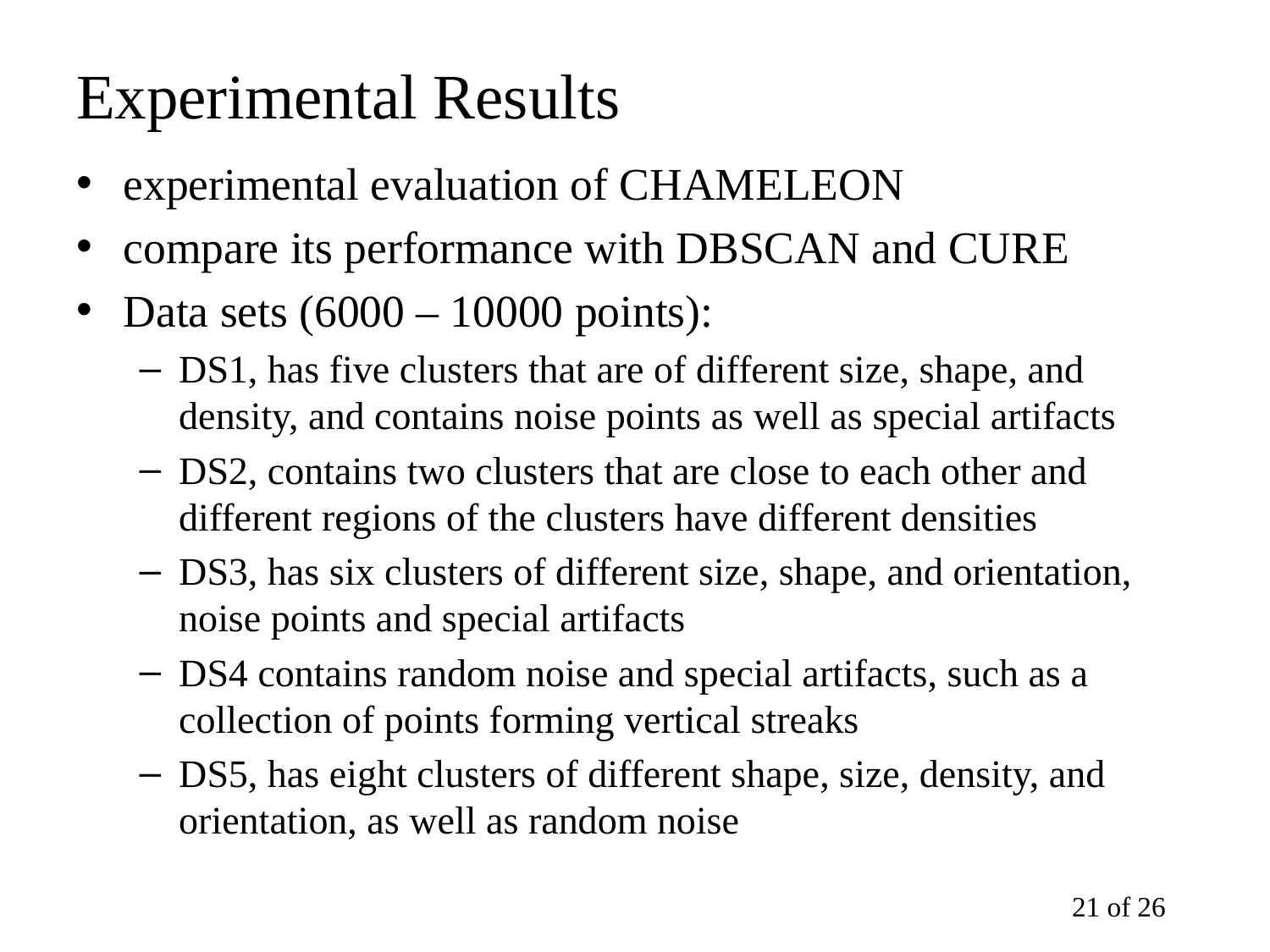

# Experimental Results
experimental evaluation of CHAMELEON
compare its performance with DBSCAN and CURE
Data sets (6000 – 10000 points):
DS1, has five clusters that are of different size, shape, and density, and contains noise points as well as special artifacts
DS2, contains two clusters that are close to each other and different regions of the clusters have different densities
DS3, has six clusters of different size, shape, and orientation, noise points and special artifacts
DS4 contains random noise and special artifacts, such as a collection of points forming vertical streaks
DS5, has eight clusters of different shape, size, density, and orientation, as well as random noise